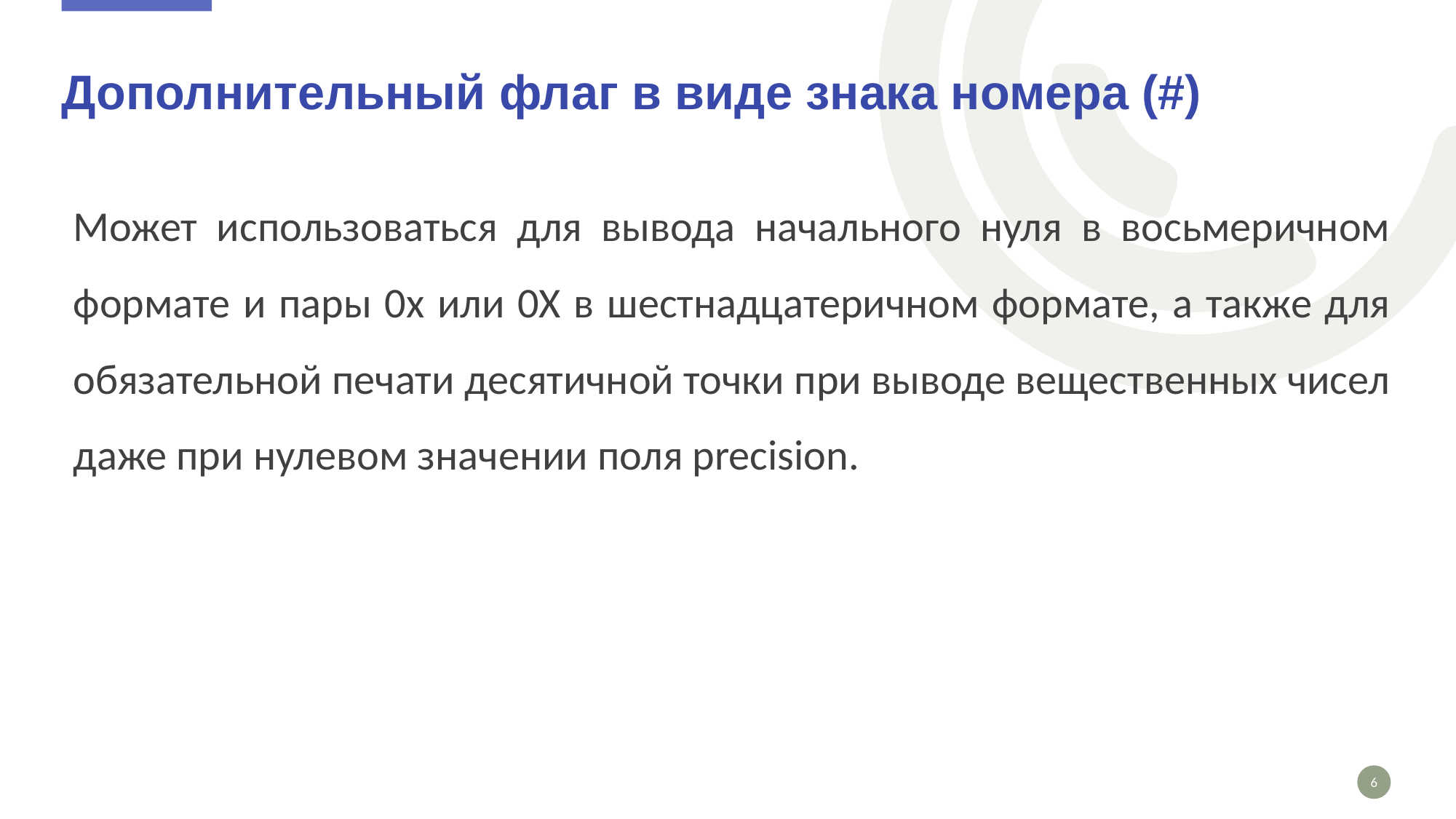

# Дополнительный флаг в виде знака номера (#)
Может использоваться для вывода начального нуля в восьмеричном формате и пары 0x или 0X в шестнадцатеричном формате, а также для обязательной печати десятичной точки при выводе вещественных чисел даже при нулевом значении поля precision.
6